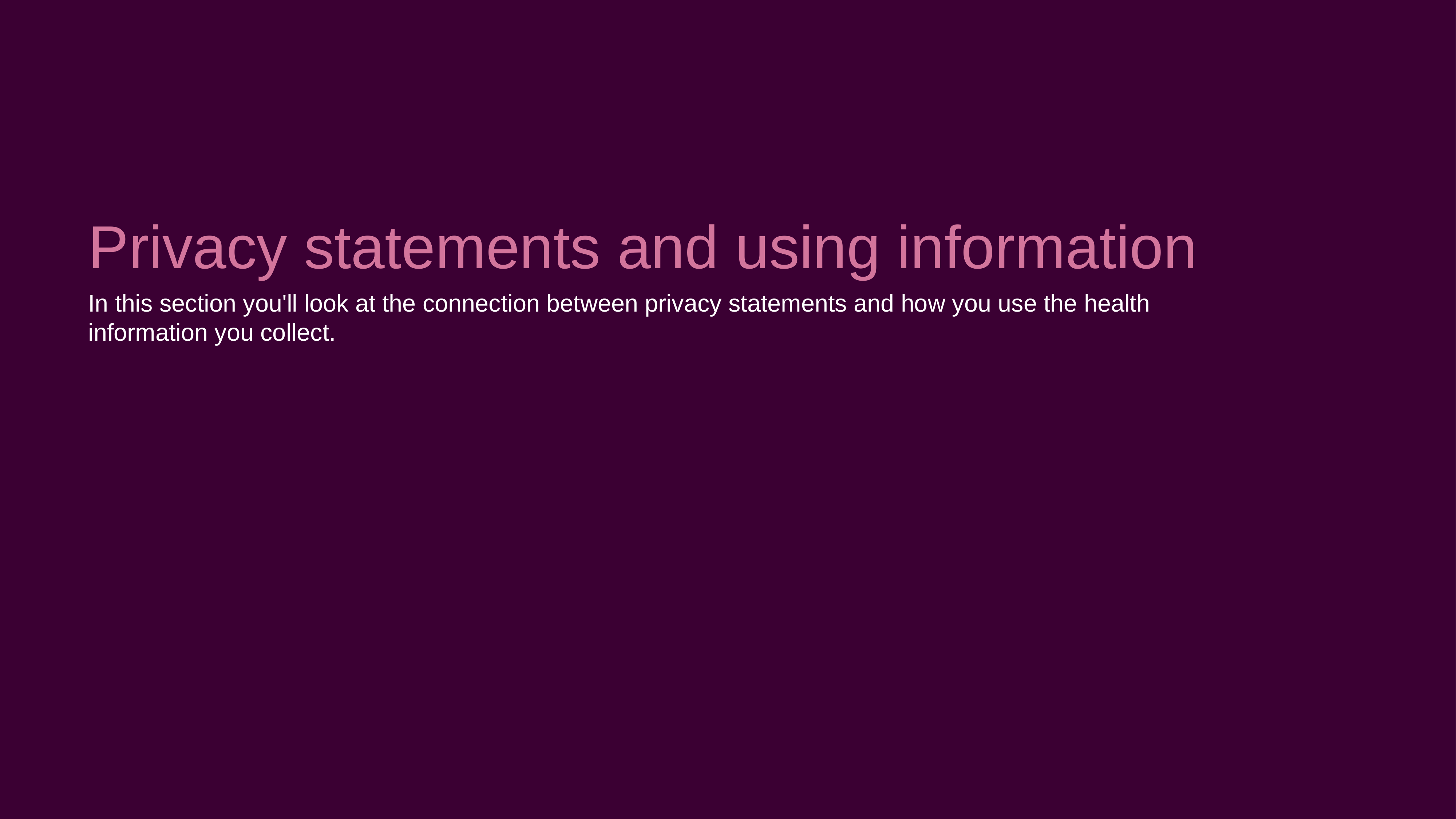

Privacy statements and using information
In this section you'll look at the connection between privacy statements and how you use the health information you collect.